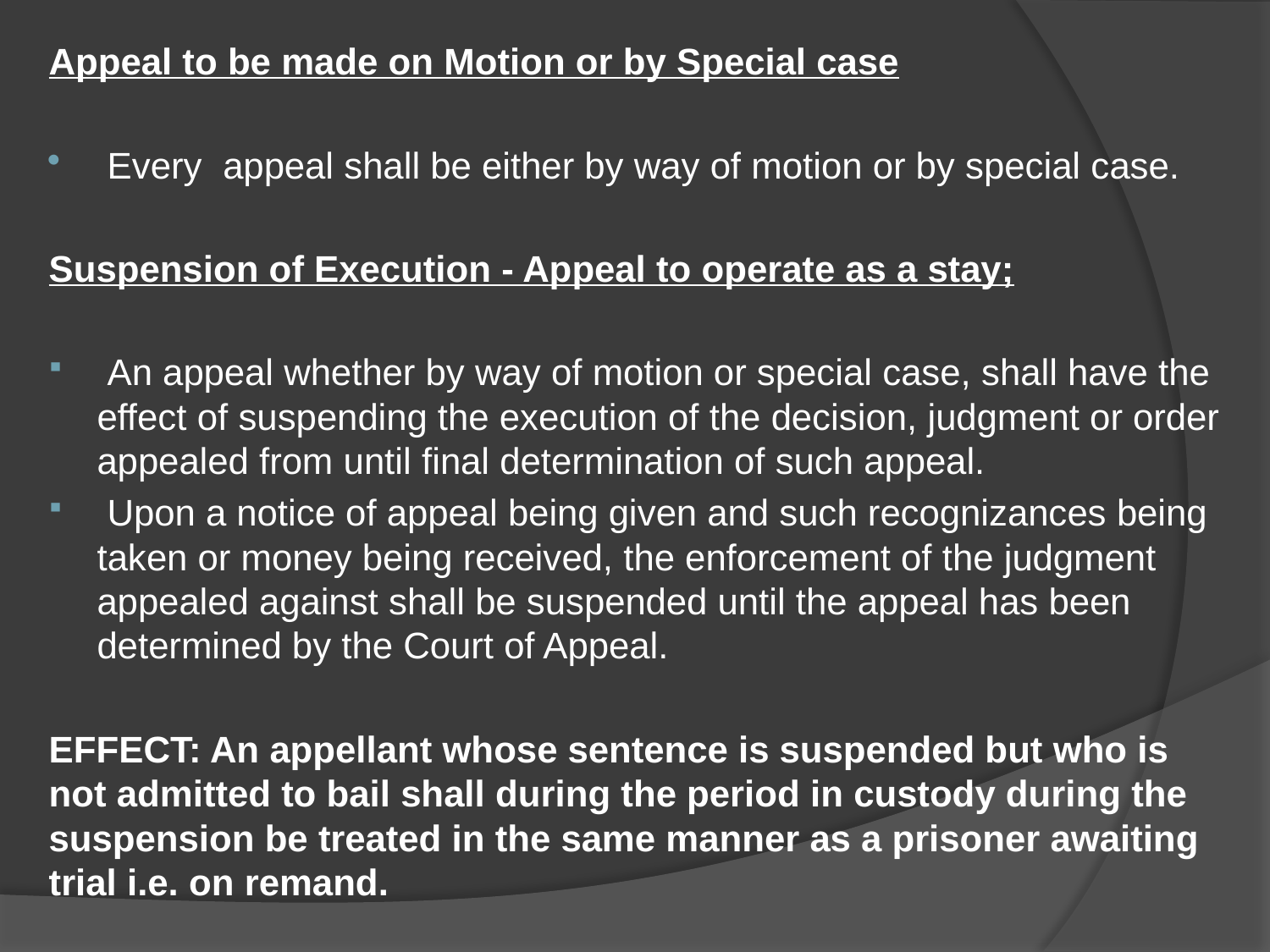

Appeal to be made on Motion or by Special case

 Every  appeal shall be either by way of motion or by special case.

Suspension of Execution - Appeal to operate as a stay;

 An appeal whether by way of motion or special case, shall have the effect of suspending the execution of the decision, judgment or order appealed from until final determination of such appeal.
 Upon a notice of appeal being given and such recognizances being taken or money being received, the enforcement of the judgment appealed against shall be suspended until the appeal has been determined by the Court of Appeal.

EFFECT: An appellant whose sentence is suspended but who is not admitted to bail shall during the period in custody during the suspension be treated in the same manner as a prisoner awaiting trial i.e. on remand.